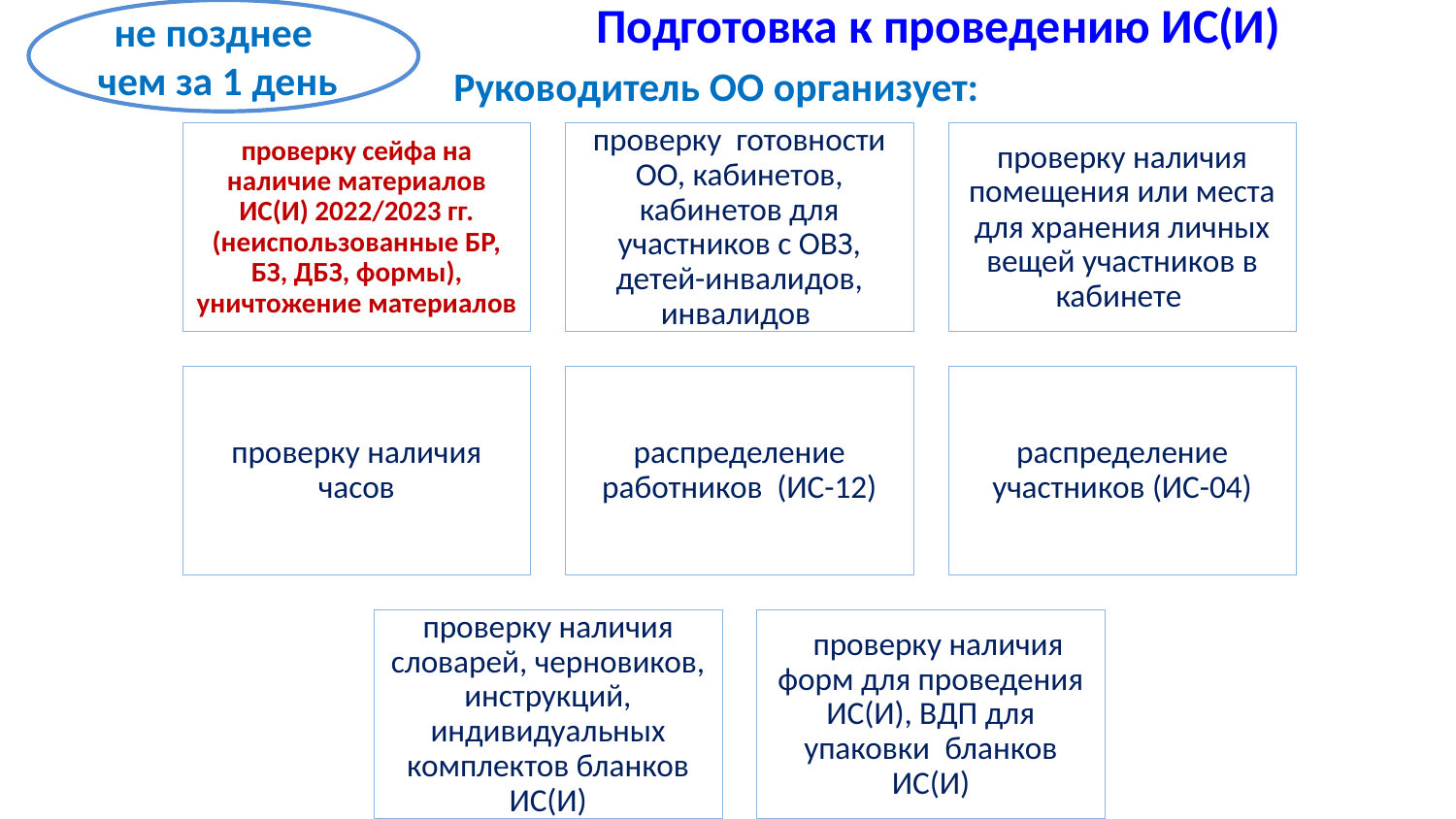

не позднее
чем за 1 день
Подготовка к проведению ИС(И)
Руководитель ОО организует:
проверку сейфа на наличие материалов ИС(И) 2022/2023 гг. (неиспользованные БР, БЗ, ДБЗ, формы), уничтожение материалов
проверку  готовности ОО, кабинетов, кабинетов для участников с ОВЗ, детей-инвалидов, инвалидов
проверку наличия помещения или места для хранения личных вещей участников в кабинете
проверку наличия часов
распределение работников  (ИС-12)
распределение участников (ИС-04)
проверку наличия словарей, черновиков, инструкций, индивидуальных комплектов бланков ИС(И)
  проверку наличия форм для проведения ИС(И), ВДП для упаковки  бланков ИС(И)